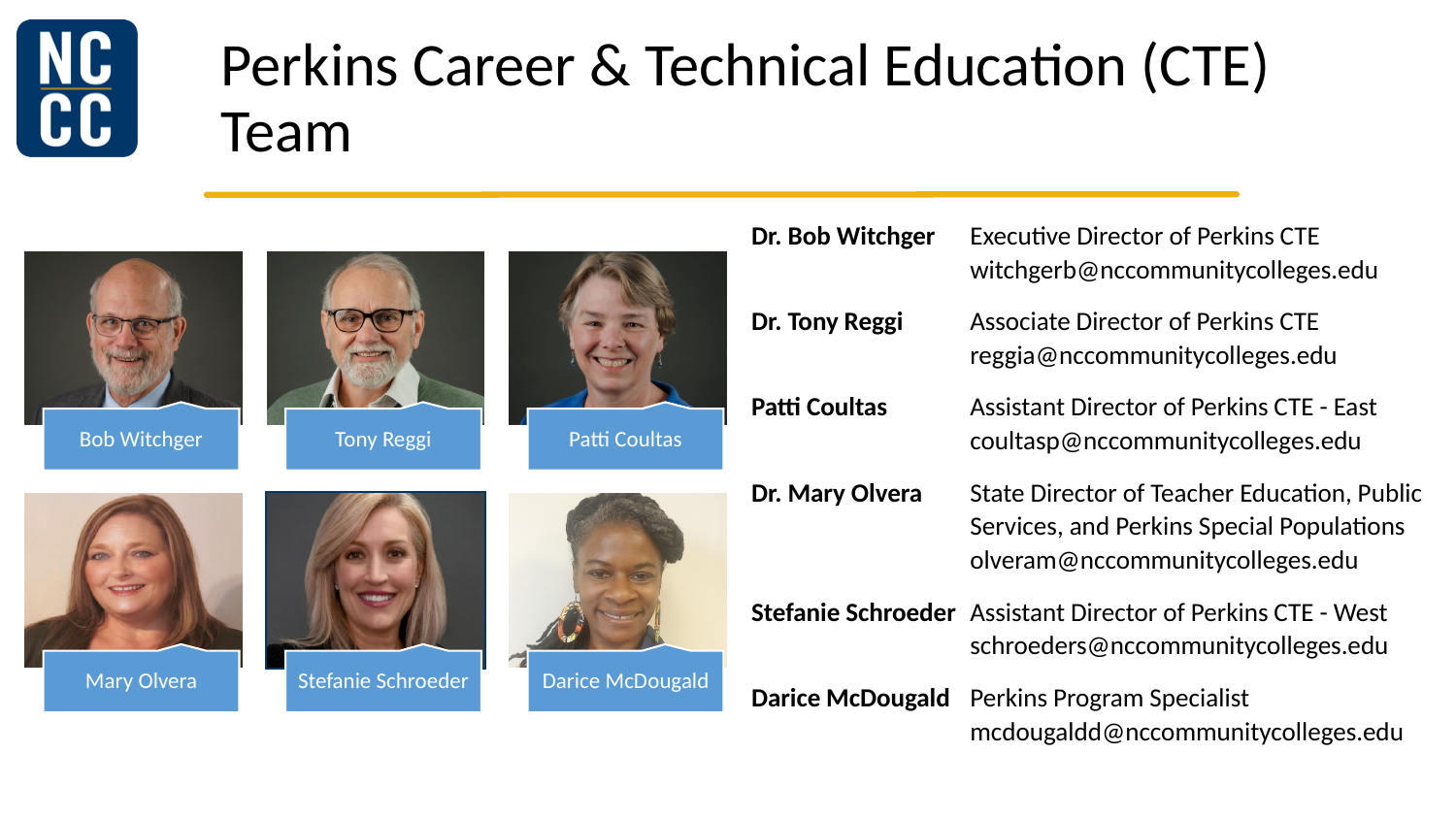

# Perkins Career & Technical Education (CTE) Team
Bob Witchger
Tony Reggi
Patti Coultas
Mary Olvera
Stefanie Schroeder
Darice McDougald
Dr. Bob Witchger	Executive Director of Perkins CTE
witchgerb@nccommunitycolleges.edu
Dr. Tony Reggi	Associate Director of Perkins CTE
reggia@nccommunitycolleges.edu
Patti Coultas	Assistant Director of Perkins CTE - East       
coultasp@nccommunitycolleges.edu
Dr. Mary Olvera	State Director of Teacher Education, Public Services, and Perkins Special Populations
olveram@nccommunitycolleges.edu
Stefanie Schroeder	Assistant Director of Perkins CTE - West
schroeders@nccommunitycolleges.edu
Darice McDougald	Perkins Program Specialist
mcdougaldd@nccommunitycolleges.edu